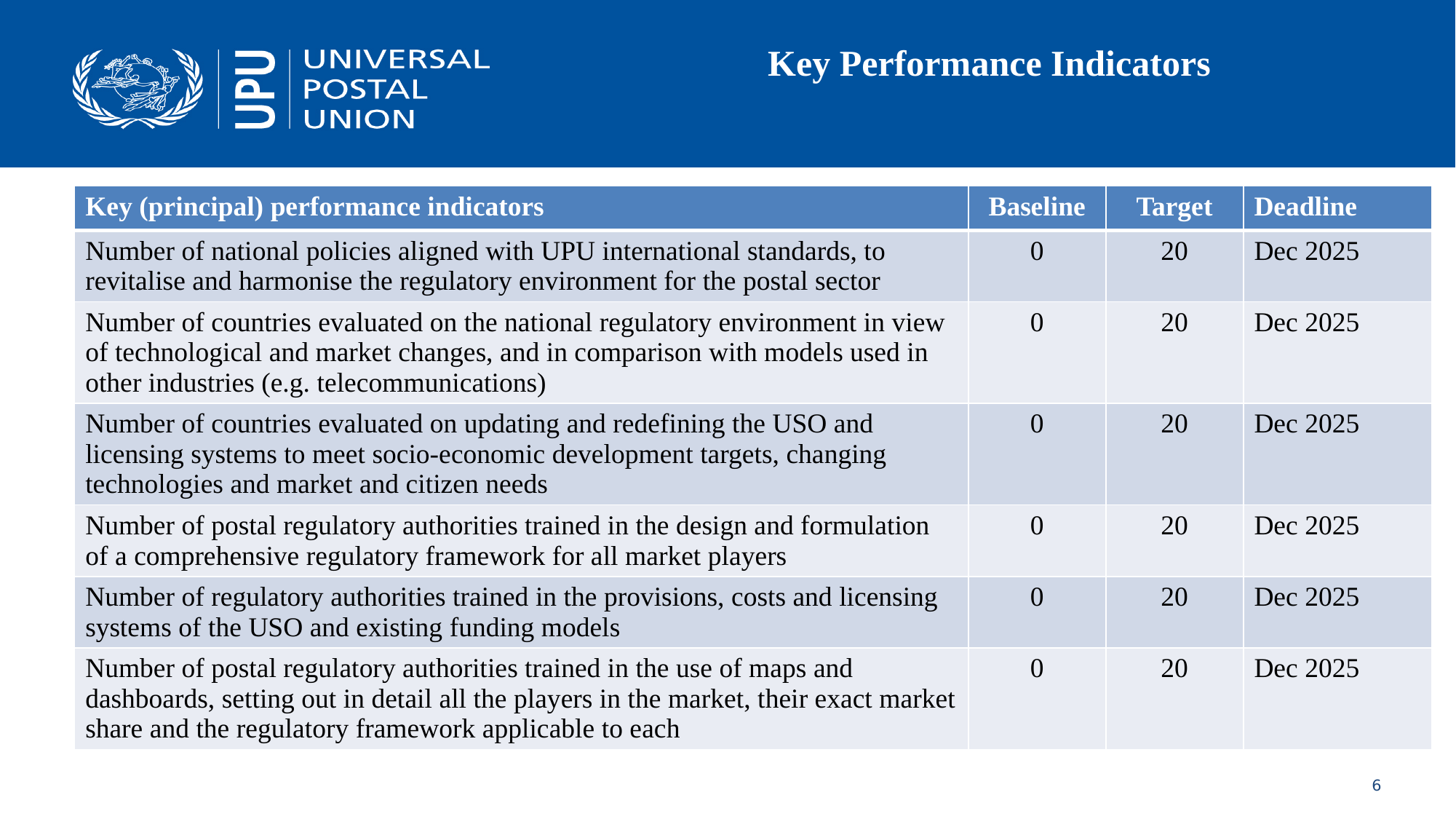

# Key Performance Indicators
| Key (principal) performance indicators | Baseline | Target | Deadline |
| --- | --- | --- | --- |
| Number of national policies aligned with UPU international standards, to revitalise and harmonise the regulatory environment for the postal sector | 0 | 20 | Dec 2025 |
| Number of countries evaluated on the national regulatory environment in view of technological and market changes, and in comparison with models used in other industries (e.g. telecommunications) | 0 | 20 | Dec 2025 |
| Number of countries evaluated on updating and redefining the USO and licensing systems to meet socio-economic development targets, changing technologies and market and citizen needs | 0 | 20 | Dec 2025 |
| Number of postal regulatory authorities trained in the design and formulation of a comprehensive regulatory framework for all market players | 0 | 20 | Dec 2025 |
| Number of regulatory authorities trained in the provisions, costs and licensing systems of the USO and existing funding models | 0 | 20 | Dec 2025 |
| Number of postal regulatory authorities trained in the use of maps and dashboards, setting out in detail all the players in the market, their exact market share and the regulatory framework applicable to each | 0 | 20 | Dec 2025 |